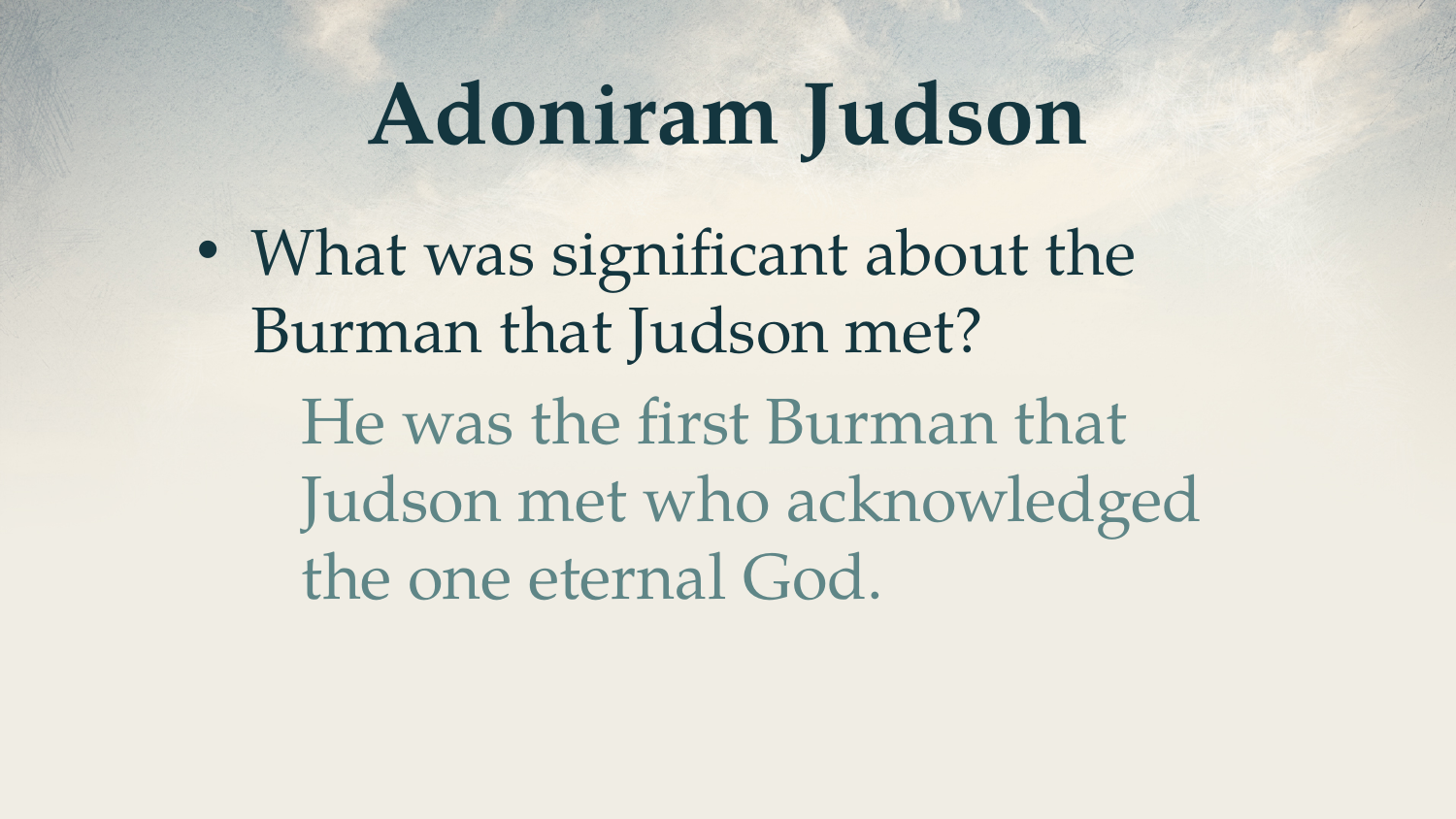

# Adoniram Judson

What was significant about the Burman that Judson met?
He was the first Burman that Judson met who acknowledged the one eternal God.